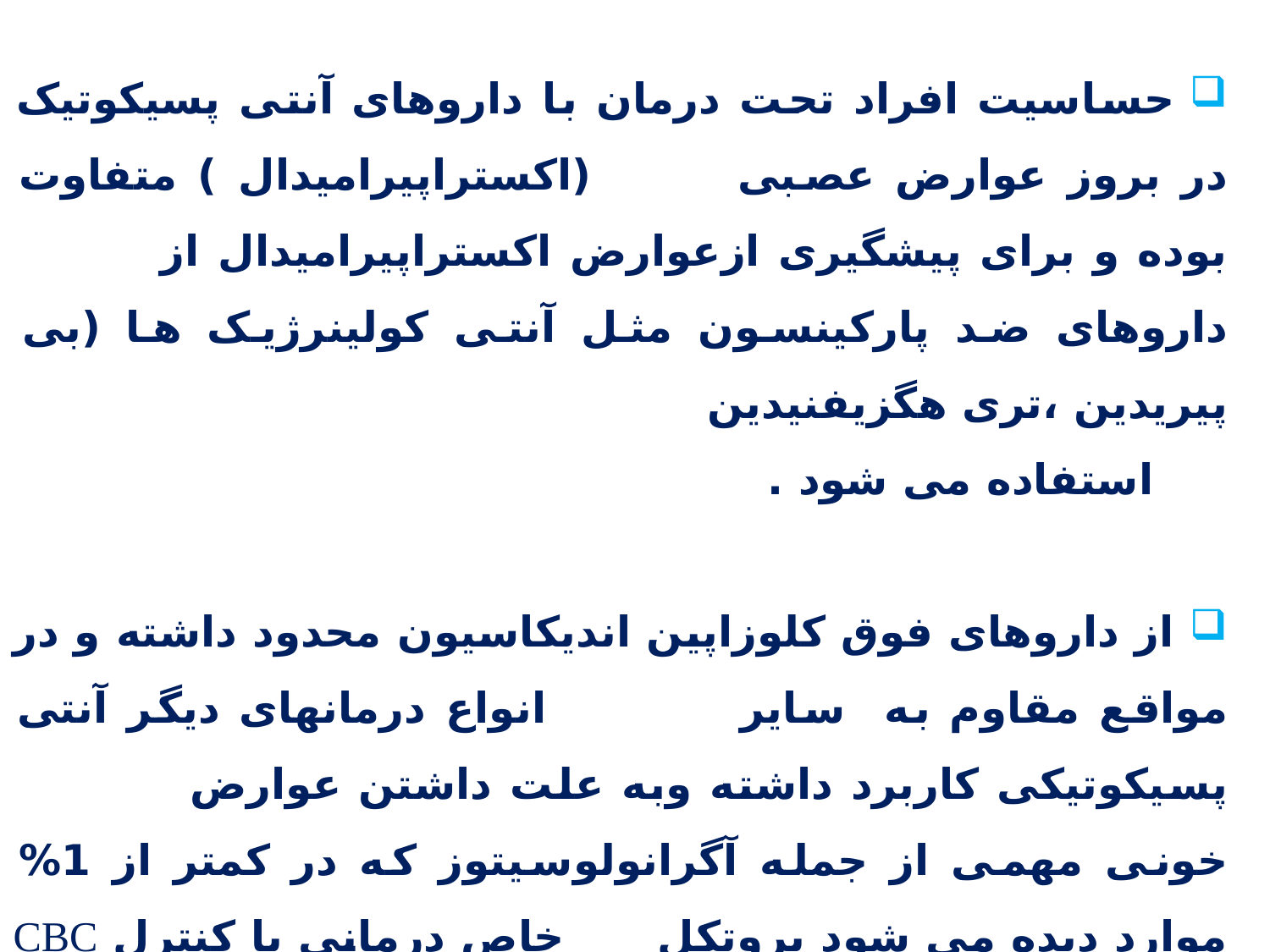

حساسیت افراد تحت درمان با داروهای آنتی پسیکوتیک در بروز عوارض عصبی       (اکستراپیرامیدال ) متفاوت بوده و برای پیشگیری ازعوارض اکستراپیرامیدال از         داروهای ضد پارکینسون مثل آنتی کولینرژیک ها (بی پیریدین ،تری هگزیفنیدین
     استفاده می شود .

 از داروهای فوق کلوزاپین اندیکاسیون محدود داشته و در مواقع مقاوم به  سایر          انواع درمانهای دیگر آنتی پسیکوتیکی کاربرد داشته وبه علت داشتن عوارض           خونی مهمی از جمله آگرانولوسیتوز که در کمتر از 1% موارد دیده می شود پروتکل      خاص درمانی با کنترل CBC هفتگی تا شش ماه وسپس دو هفتگی تا آخر سال          اول دارد . وپس از یک سال رفته رفته احتمال این عارضه کمتر دیده می شود .